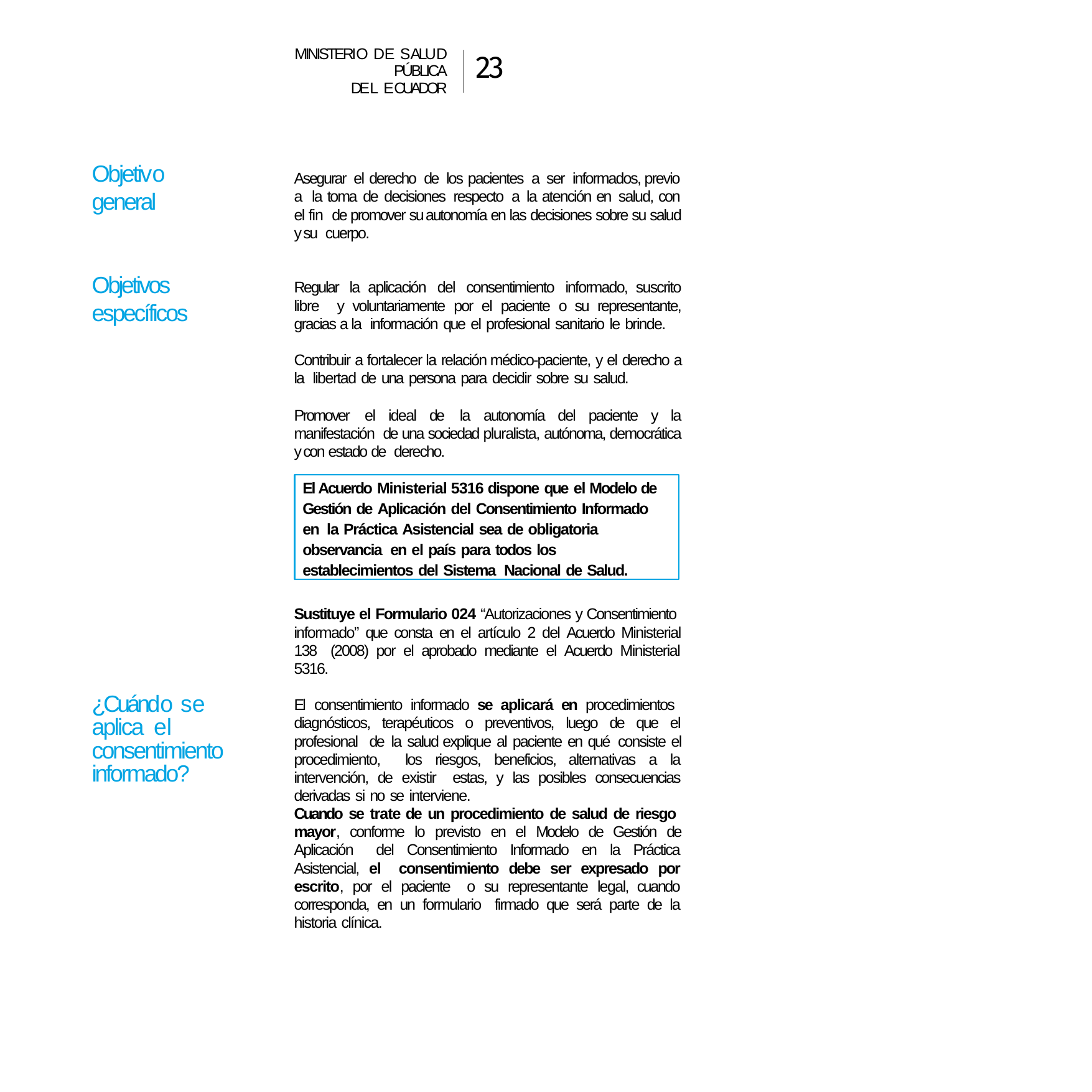

MINISTERIO DE SALUD PÚBLICA
DEL ECUADOR
23

Objetivo general
Asegurar el derecho de los pacientes a ser informados, previo a  la toma de decisiones respecto a la atención en salud, con el fin  de promover su autonomía en las decisiones sobre su salud y su  cuerpo.
Objetivos específicos
Regular la aplicación del consentimiento informado, suscrito libre  y voluntariamente por el paciente o su representante, gracias a la  información que el profesional sanitario le brinde.
Contribuir a fortalecer la relación médico-paciente, y el derecho a la  libertad de una persona para decidir sobre su salud.

Promover el ideal de la autonomía del paciente y la manifestación  de una sociedad pluralista, autónoma, democrática y con estado de  derecho.
El Acuerdo Ministerial 5316 dispone que el Modelo de  Gestión de Aplicación del Consentimiento Informado en  la Práctica Asistencial sea de obligatoria observancia  en el país para todos los establecimientos del Sistema  Nacional de Salud.
Sustituye el Formulario 024 “Autorizaciones y Consentimiento  informado” que consta en el artículo 2 del Acuerdo Ministerial 138  (2008) por el aprobado mediante el Acuerdo Ministerial 5316.
¿Cuándo se aplica  el consentimiento  informado?
El consentimiento informado se aplicará en procedimientos  diagnósticos, terapéuticos o preventivos, luego de que el profesional  de la salud explique al paciente en qué consiste el procedimiento,  los riesgos, beneficios, alternativas a la intervención, de existir  estas, y las posibles consecuencias derivadas si no se interviene.
Cuando se trate de un procedimiento de salud de riesgo  mayor, conforme lo previsto en el Modelo de Gestión de Aplicación  del Consentimiento Informado en la Práctica Asistencial, el  consentimiento debe ser expresado por escrito, por el paciente  o su representante legal, cuando corresponda, en un formulario  firmado que será parte de la historia clínica.